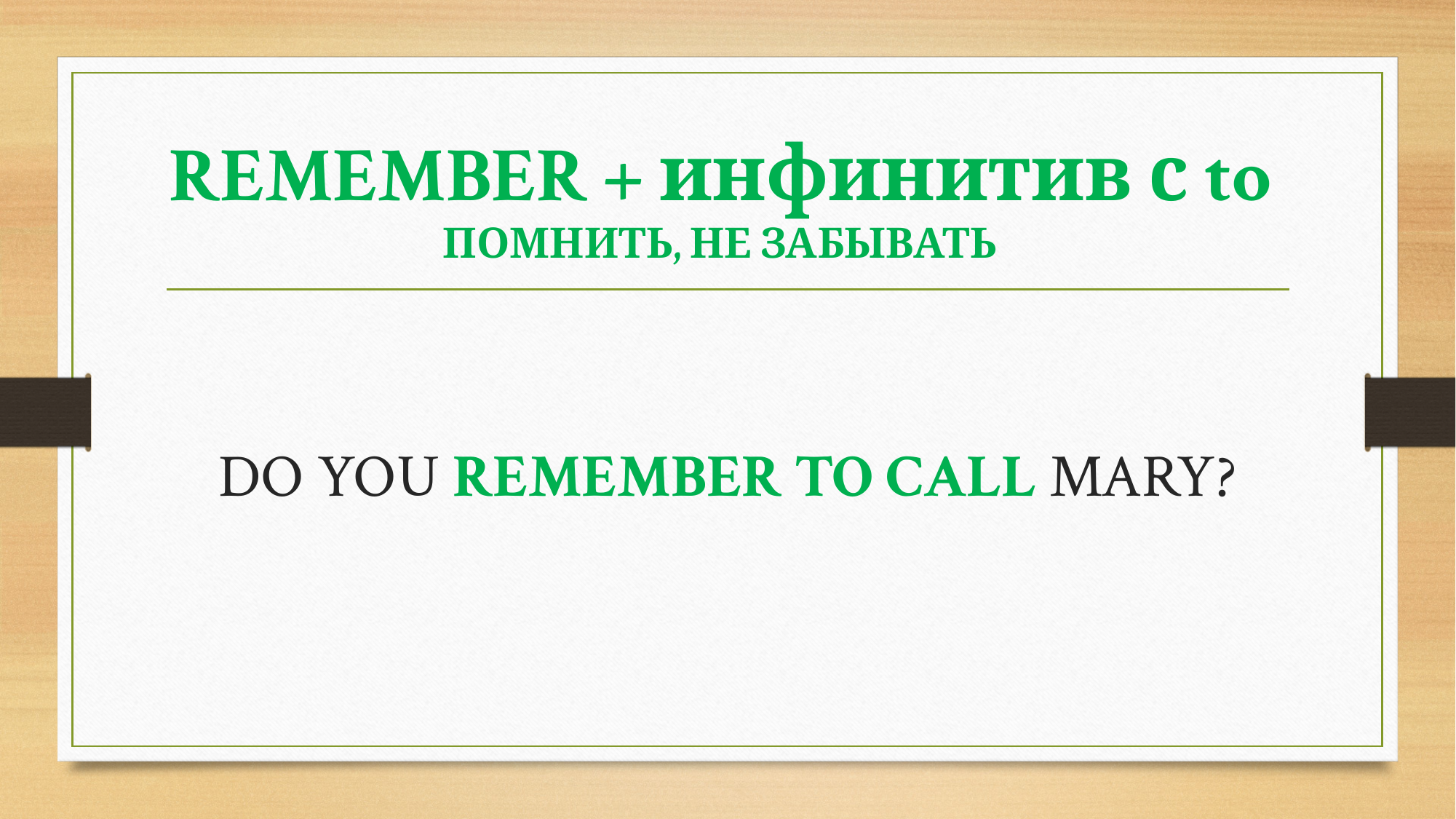

# REMEMBER + инфинитив с to ПОМНИТЬ, НЕ ЗАБЫВАТЬ

DO YOU REMEMBER TO CALL MARY?